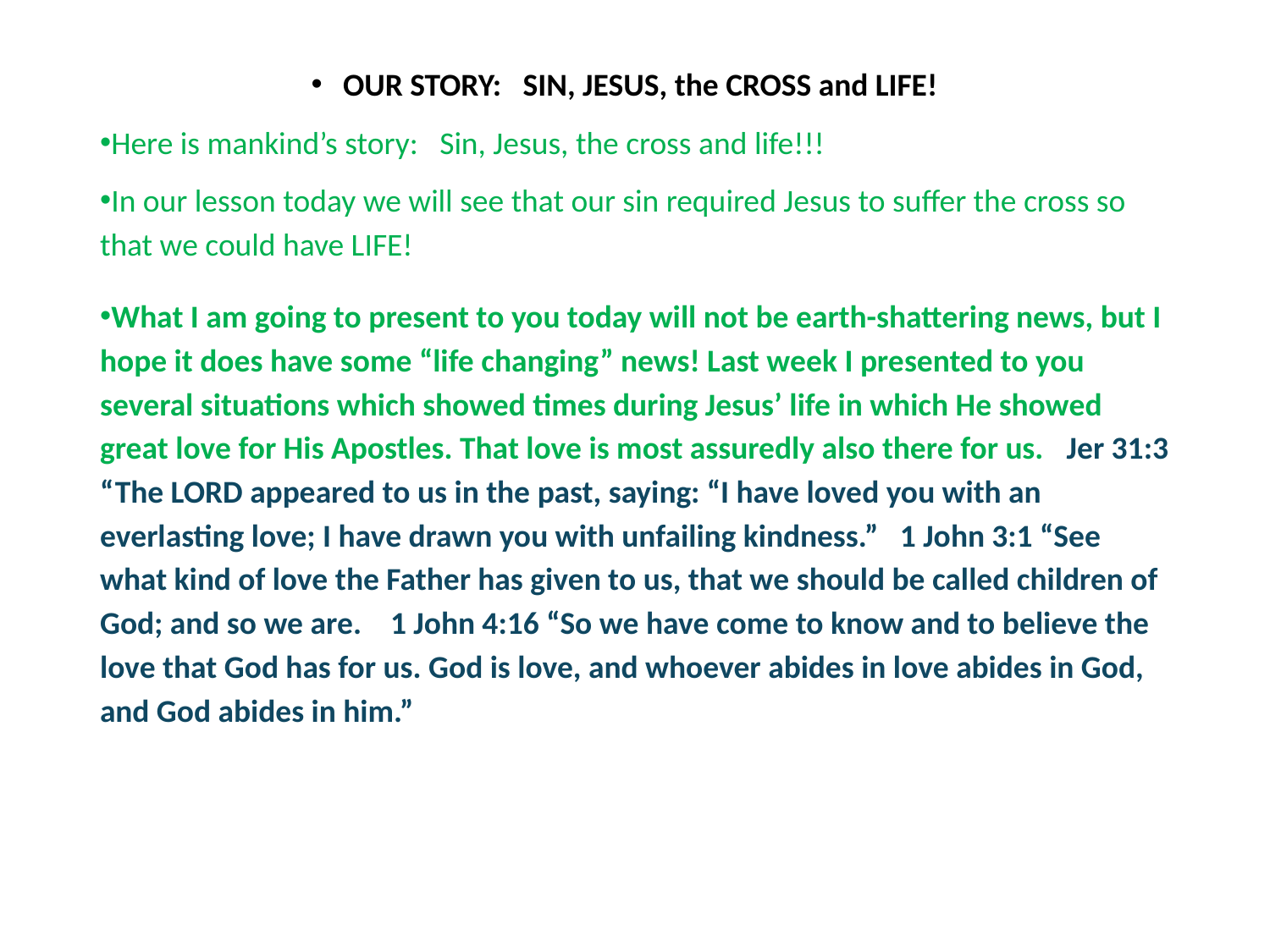

#
OUR STORY:   SIN, JESUS, the CROSS and LIFE!
Here is mankind’s story:   Sin, Jesus, the cross and life!!!
In our lesson today we will see that our sin required Jesus to suffer the cross so that we could have LIFE!
What I am going to present to you today will not be earth-shattering news, but I hope it does have some “life changing” news! Last week I presented to you several situations which showed times during Jesus’ life in which He showed great love for His Apostles. That love is most assuredly also there for us.   Jer 31:3 “The LORD appeared to us in the past, saying: “I have loved you with an everlasting love; I have drawn you with unfailing kindness.”   1 John 3:1 “See what kind of love the Father has given to us, that we should be called children of God; and so we are.    1 John 4:16 “So we have come to know and to believe the love that God has for us. God is love, and whoever abides in love abides in God, and God abides in him.”